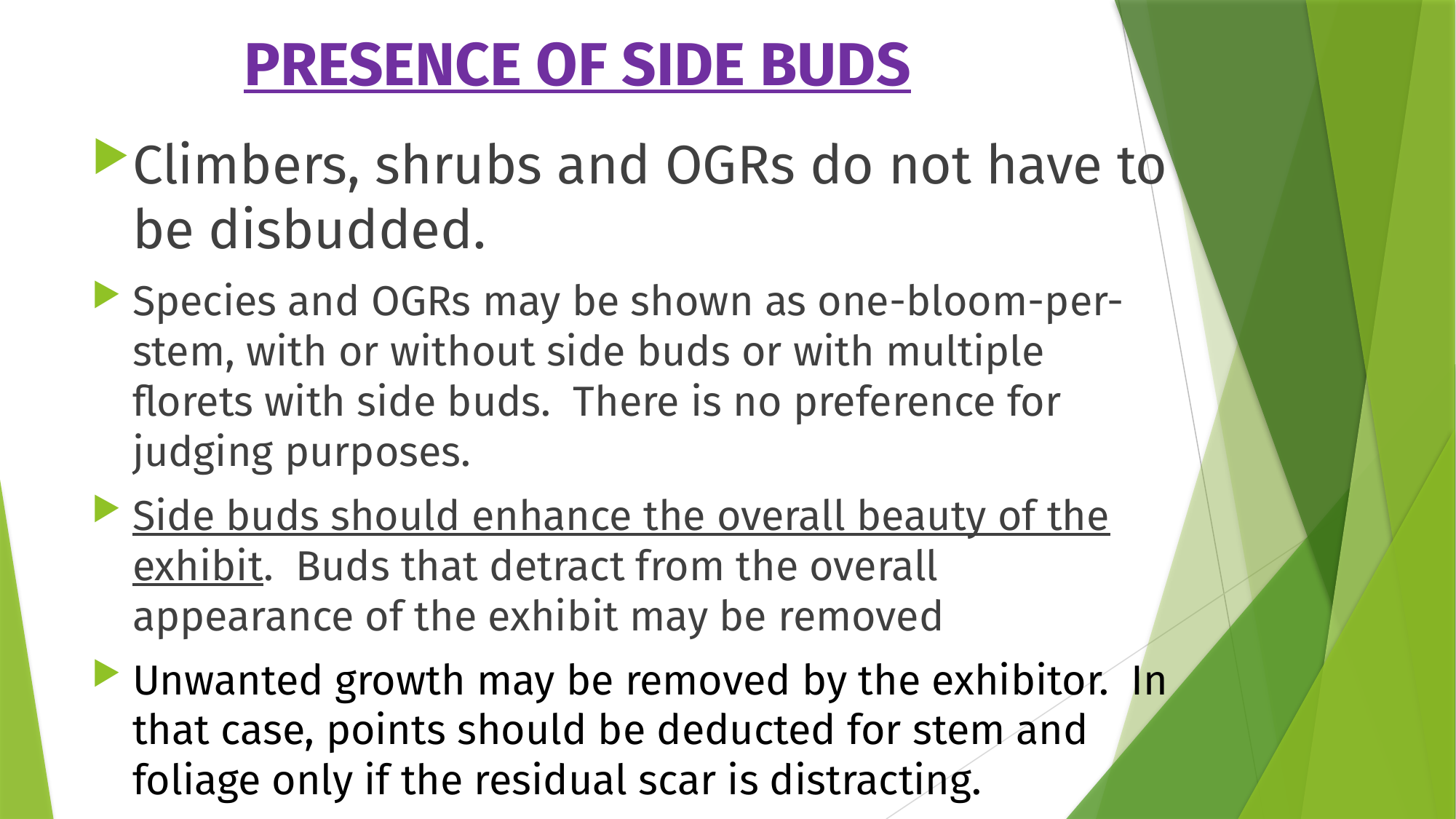

# PRESENCE OF SIDE BUDS
Climbers, shrubs and OGRs do not have to be disbudded.
Species and OGRs may be shown as one-bloom-per-stem, with or without side buds or with multiple florets with side buds.  There is no preference for judging purposes.
Side buds should enhance the overall beauty of the exhibit.  Buds that detract from the overall appearance of the exhibit may be removed
Unwanted growth may be removed by the exhibitor.  In that case, points should be deducted for stem and foliage only if the residual scar is distracting.